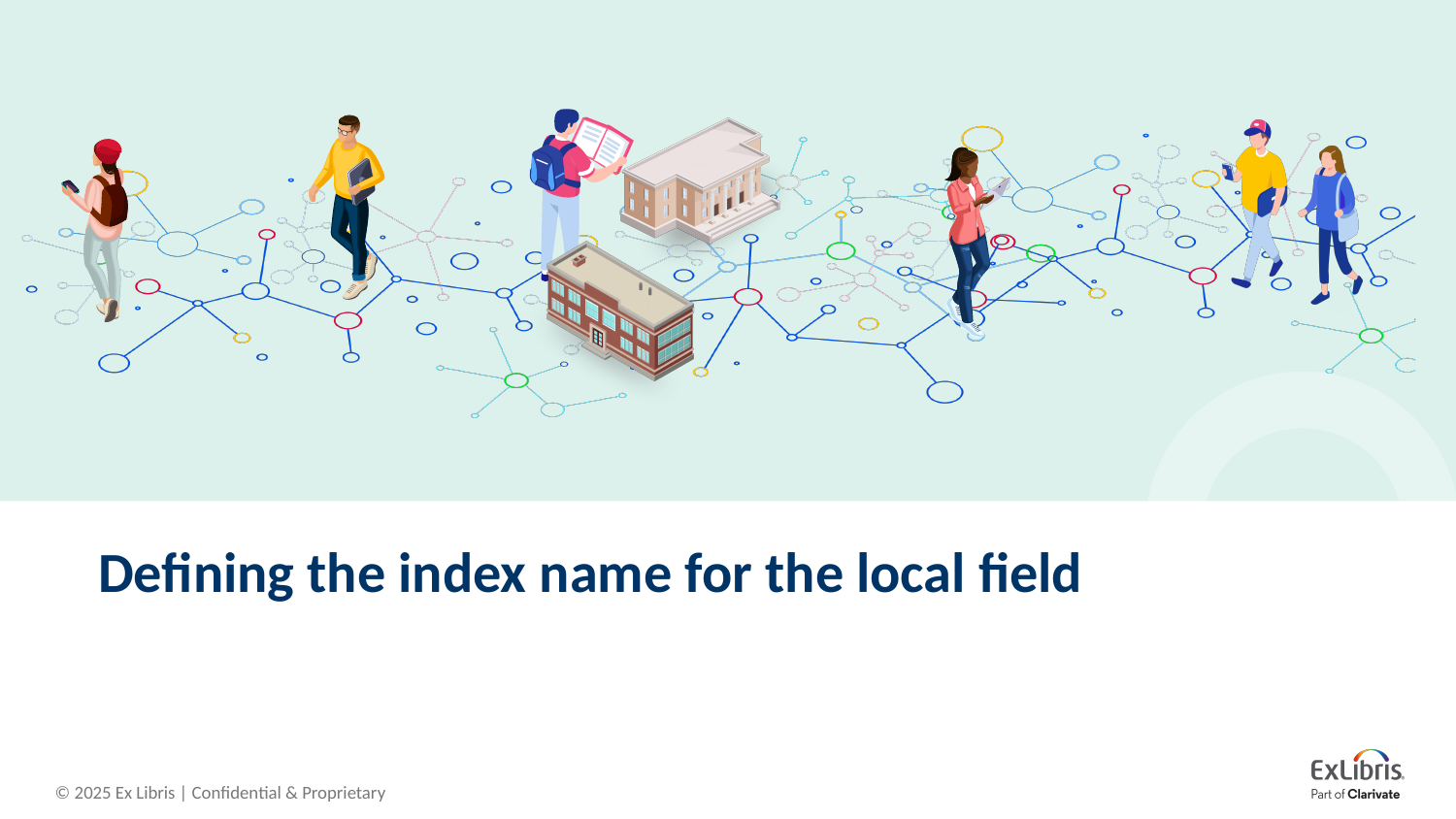

# Defining the index name for the local field